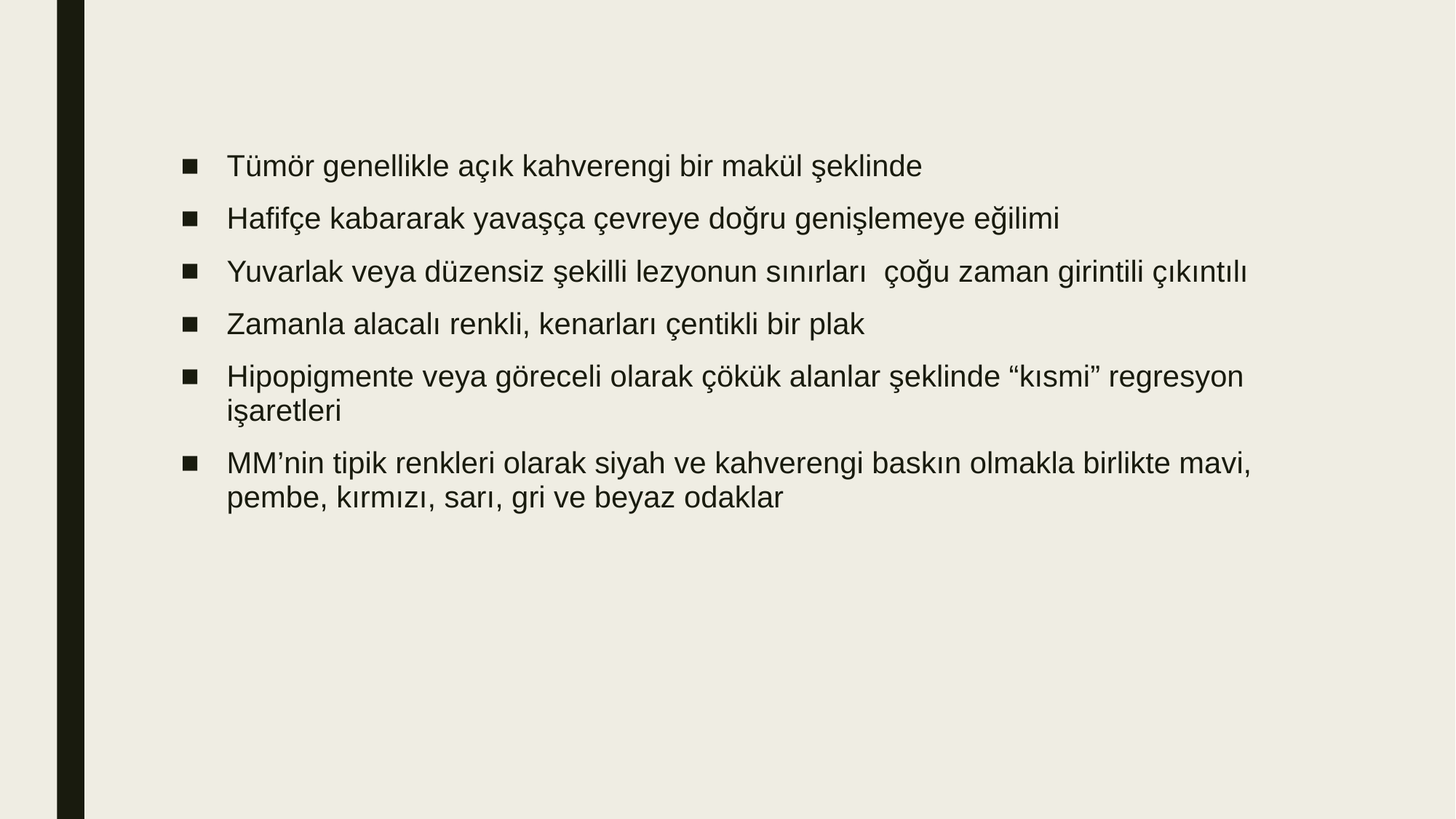

Tümör genellikle açık kahverengi bir makül şeklinde
Hafifçe kabararak yavaşça çevreye doğru genişlemeye eğilimi
Yuvarlak veya düzensiz şekilli lezyonun sınırları  çoğu zaman girintili çıkıntılı
Zamanla alacalı renkli, kenarları çentikli bir plak
Hipopigmente veya göreceli olarak çökük alanlar şeklinde “kısmi” regresyon işaretleri
MM’nin tipik renkleri olarak siyah ve kahverengi baskın olmakla birlikte mavi, pembe, kırmızı, sarı, gri ve beyaz odaklar